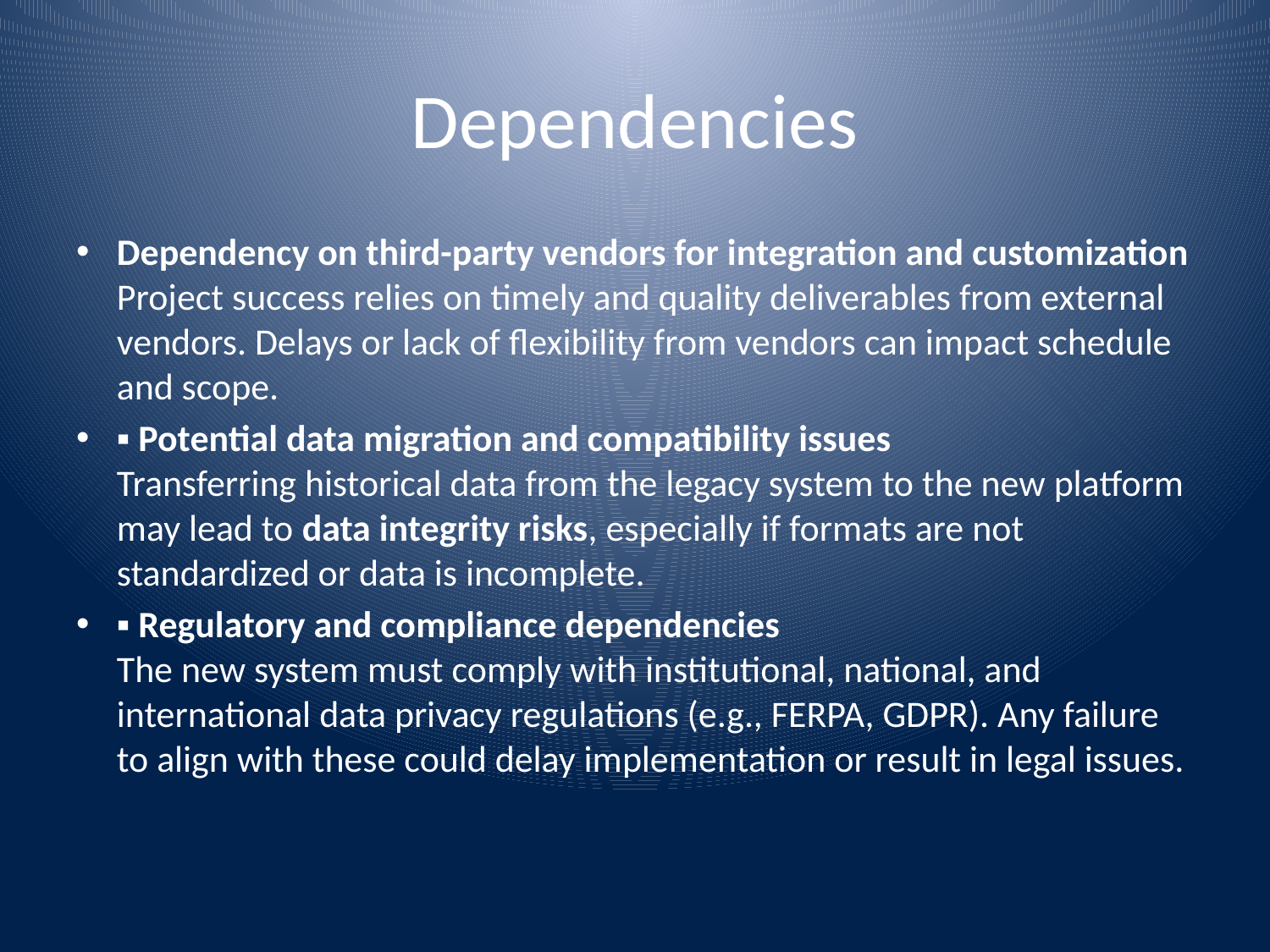

# Dependencies
Dependency on third-party vendors for integration and customization
Project success relies on timely and quality deliverables from external vendors. Delays or lack of flexibility from vendors can impact schedule and scope.
▪ Potential data migration and compatibility issues
Transferring historical data from the legacy system to the new platform may lead to data integrity risks, especially if formats are not standardized or data is incomplete.
▪ Regulatory and compliance dependencies
The new system must comply with institutional, national, and international data privacy regulations (e.g., FERPA, GDPR). Any failure to align with these could delay implementation or result in legal issues.